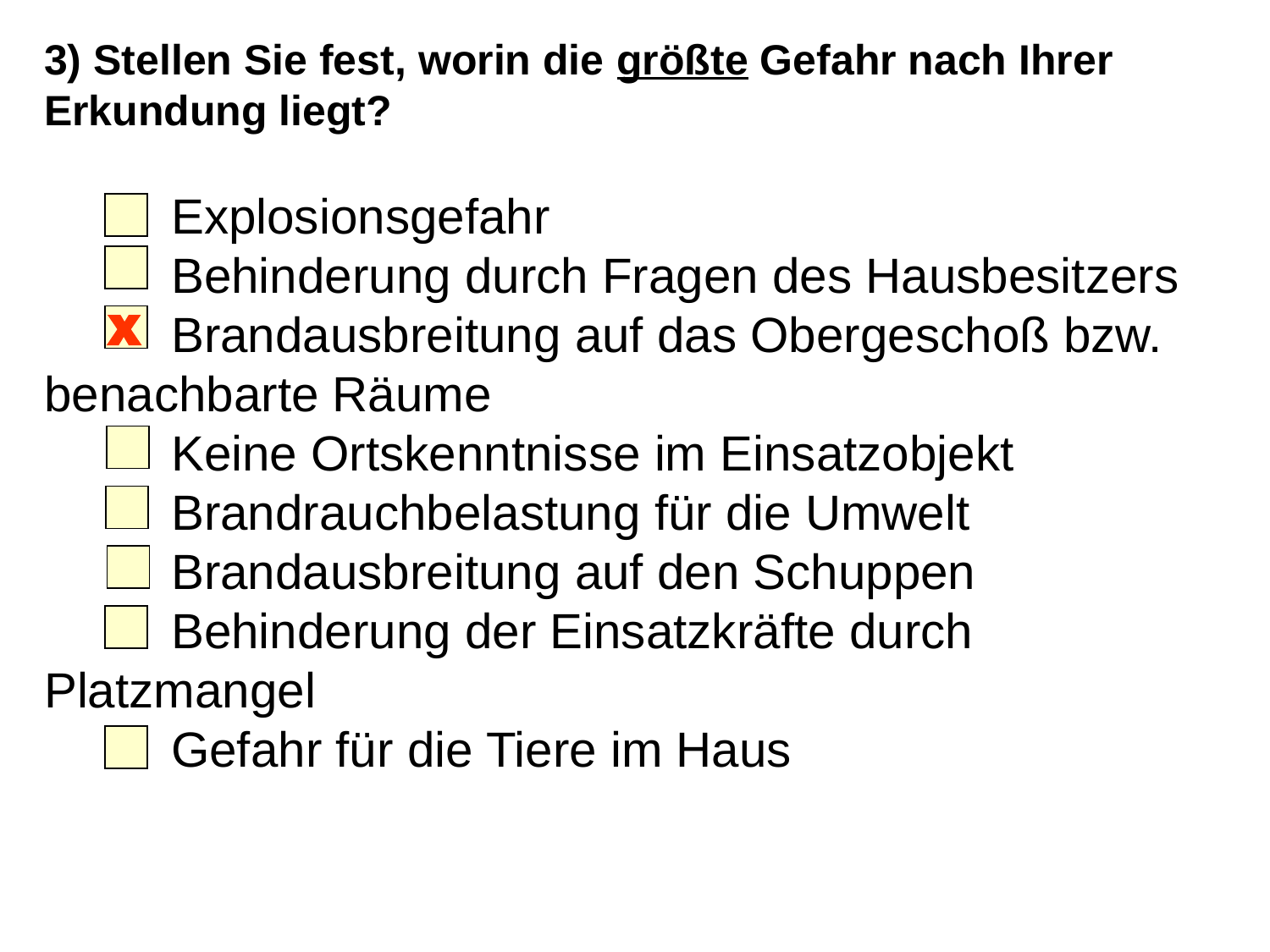

3) Stellen Sie fest, worin die größte Gefahr nach Ihrer Erkundung liegt?

	Explosionsgefahr
	Behinderung durch Fragen des Hausbesitzers
	Brandausbreitung auf das Obergeschoß bzw. 	benachbarte Räume
	Keine Ortskenntnisse im Einsatzobjekt
	Brandrauchbelastung für die Umwelt
	Brandausbreitung auf den Schuppen
	Behinderung der Einsatzkräfte durch 	Platzmangel
	Gefahr für die Tiere im Haus

X

8